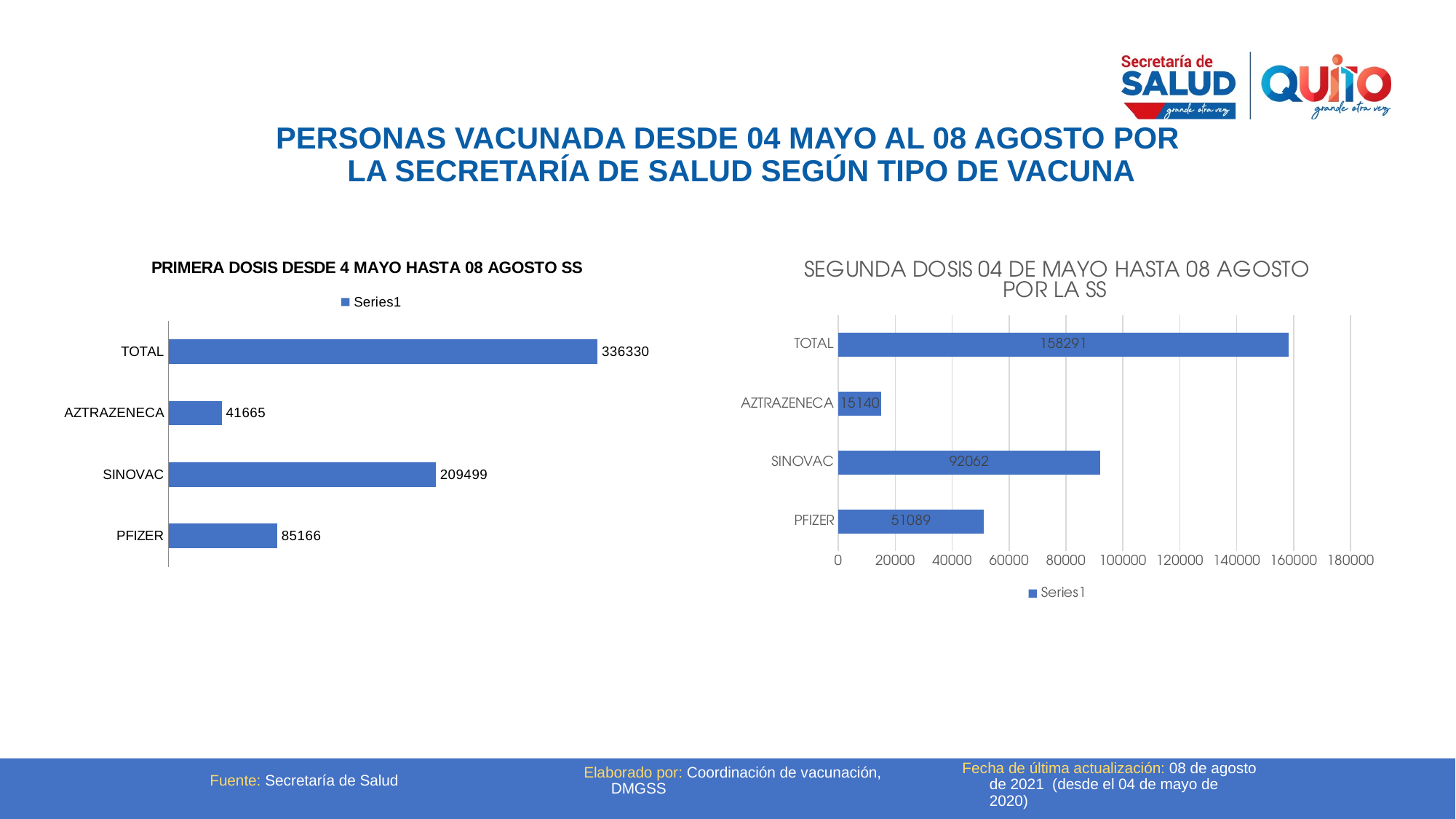

PERSONAS VACUNADA DESDE 04 MAYO AL 08 AGOSTO POR LA SECRETARÍA DE SALUD SEGÚN TIPO DE VACUNA

### Chart: PRIMERA DOSIS DESDE 4 MAYO HASTA 08 AGOSTO SS

| Category |  |
|---|---|
| PFIZER | 85166.0 |
| SINOVAC | 209499.0 |
| AZTRAZENECA | 41665.0 |
| TOTAL | 336330.0 |

### Chart: SEGUNDA DOSIS 04 DE MAYO HASTA 08 AGOSTO POR LA SS

| Category |  |
|---|---|
| PFIZER | 51089.0 |
| SINOVAC | 92062.0 |
| AZTRAZENECA | 15140.0 |
| TOTAL | 158291.0 |
Fecha de última actualización: 08 de agosto de 2021  (desde el 04 de mayo de 2020)

 Fuente: Secretaría de Salud

Elaborado por: Coordinación de vacunación, DMGSS